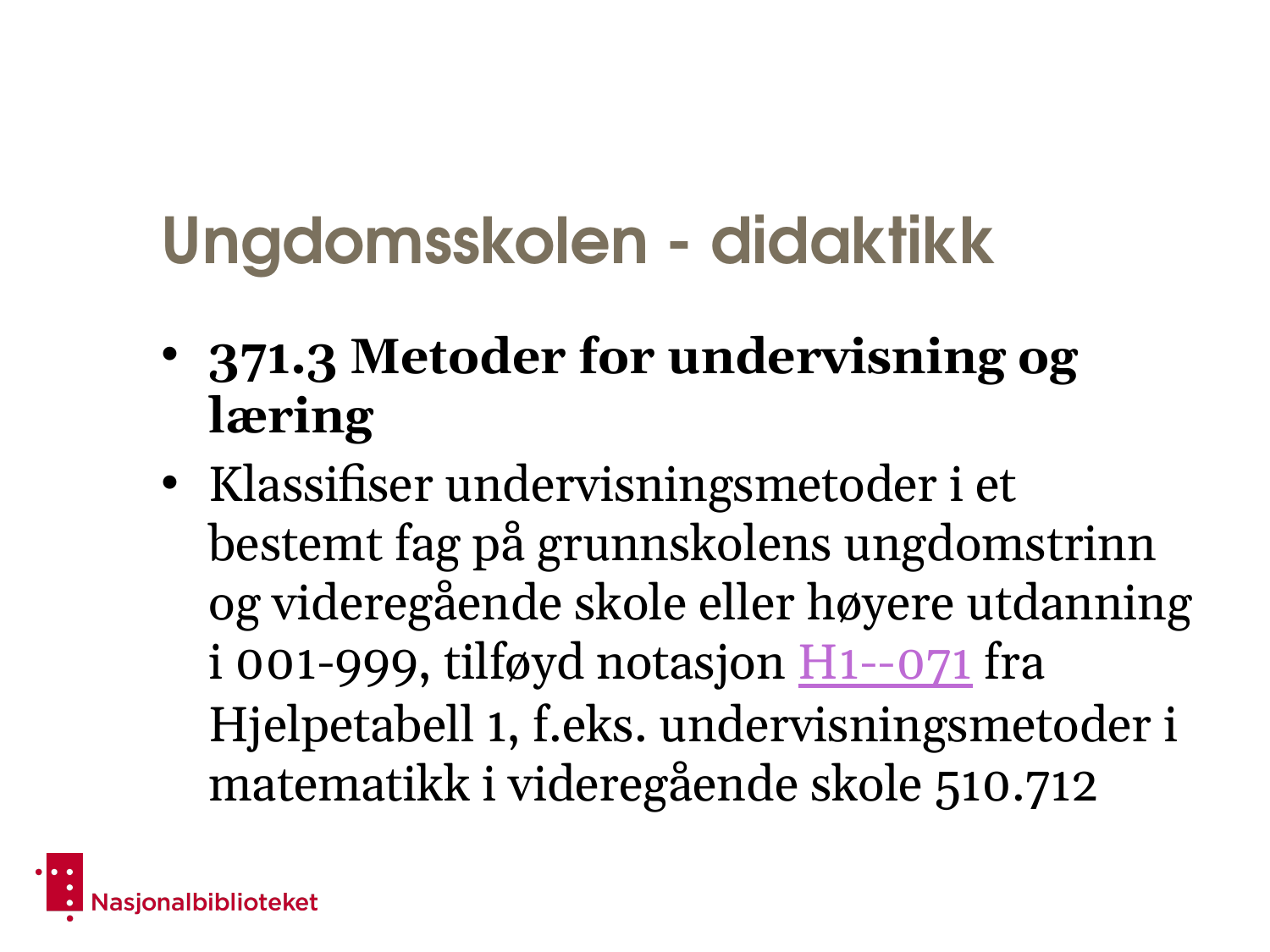

# Ungdomsskolen - didaktikk
371.3 Metoder for undervisning og læring
Klassifiser undervisningsmetoder i et bestemt fag på grunnskolens ungdomstrinn og videregående skole eller høyere utdanning i 001-999, tilføyd notasjon H1--071 fra Hjelpetabell 1, f.eks. undervisningsmetoder i matematikk i videregående skole 510.712